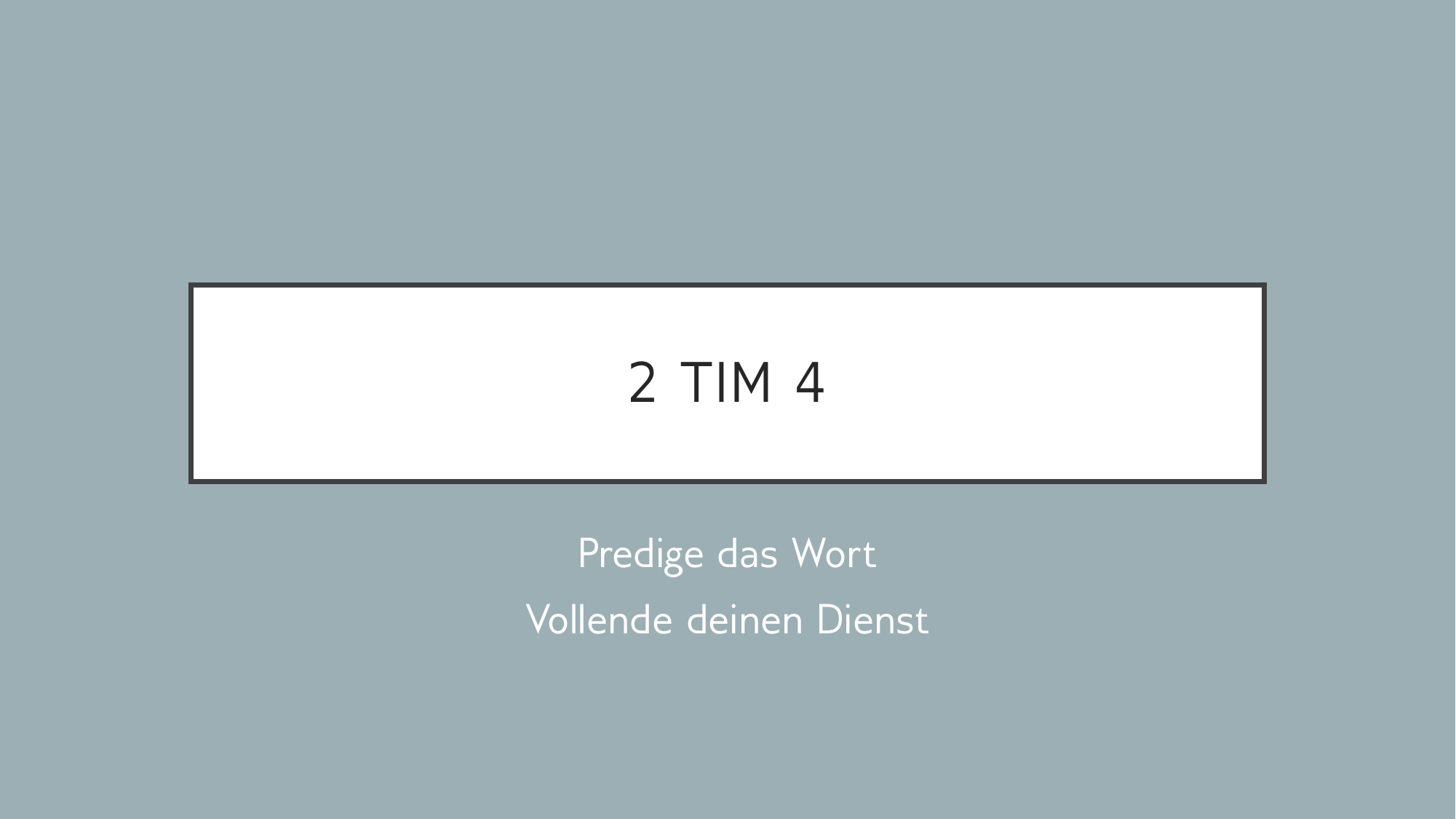

# 2 Tim 4
Predige das Wort
Vollende deinen Dienst